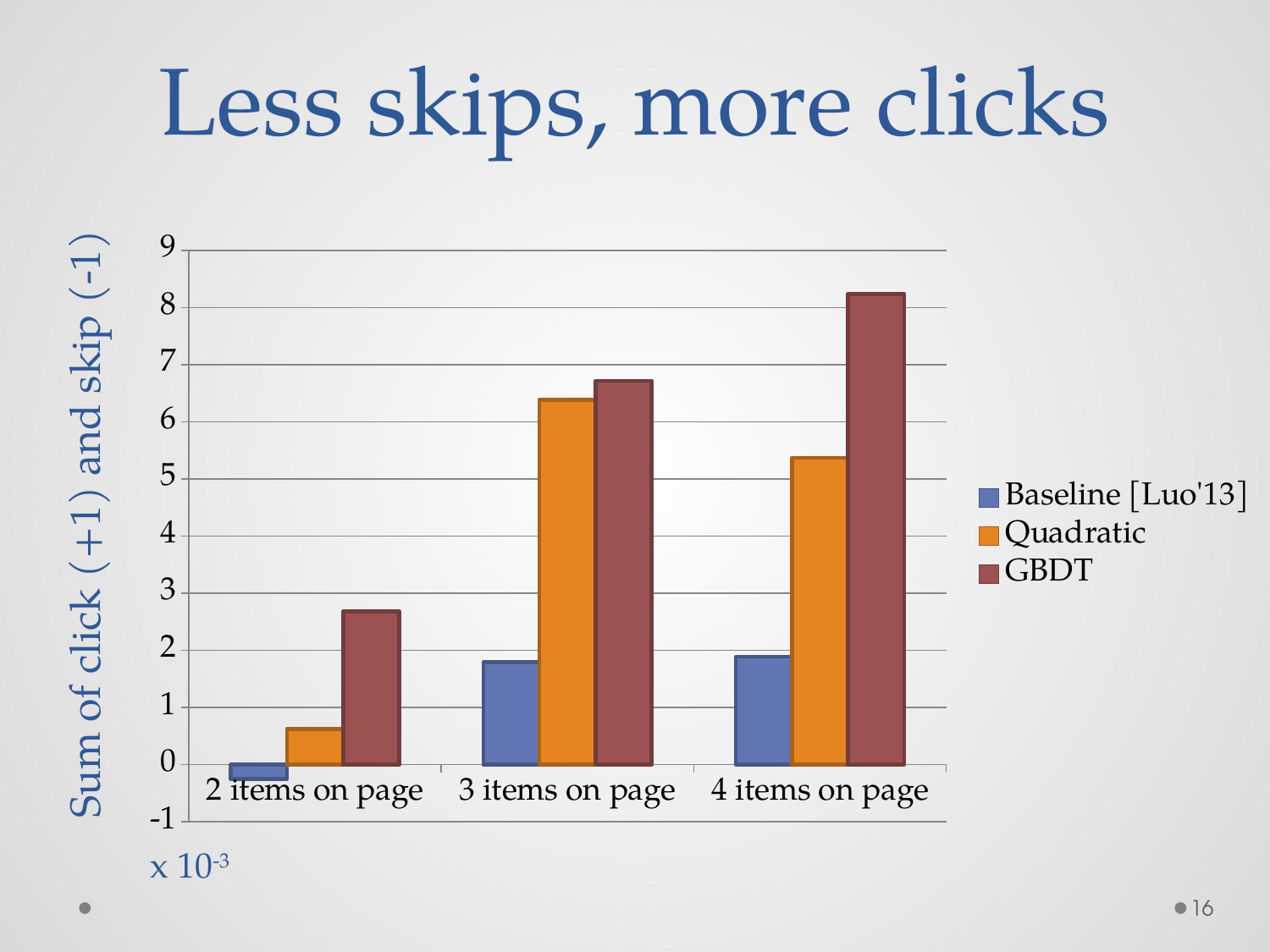

# Less skips, more clicks

### Chart

| Category | Baseline [Luo'13] | Quadratic | GBDT |
|---|---|---|---|
| 2 items on page | -0.25 | 0.62 | 2.68 |
| 3 items on page | 1.79 | 6.39 | 6.72 |
| 4 items on page | 1.89 | 5.37 | 8.239999999999998 |
Sum of click (+1) and skip (-1)
x 10-3
16